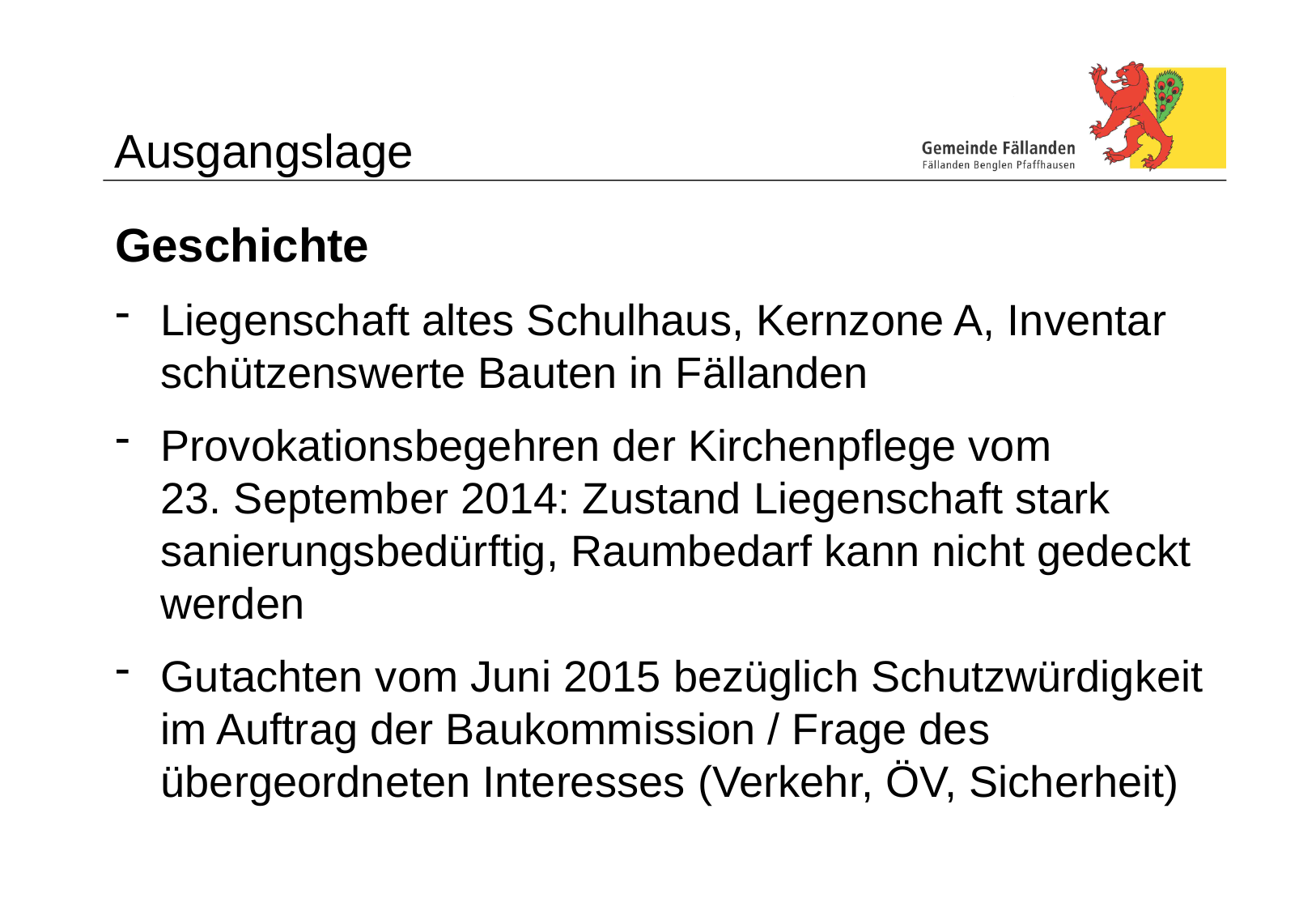

# Ausgangslage
Geschichte
Liegenschaft altes Schulhaus, Kernzone A, Inventar schützenswerte Bauten in Fällanden
Provokationsbegehren der Kirchenpflege vom
23. September 2014: Zustand Liegenschaft stark sanierungsbedürftig, Raumbedarf kann nicht gedeckt werden
Gutachten vom Juni 2015 bezüglich Schutzwürdigkeit im Auftrag der Baukommission / Frage des übergeordneten Interesses (Verkehr, ÖV, Sicherheit)